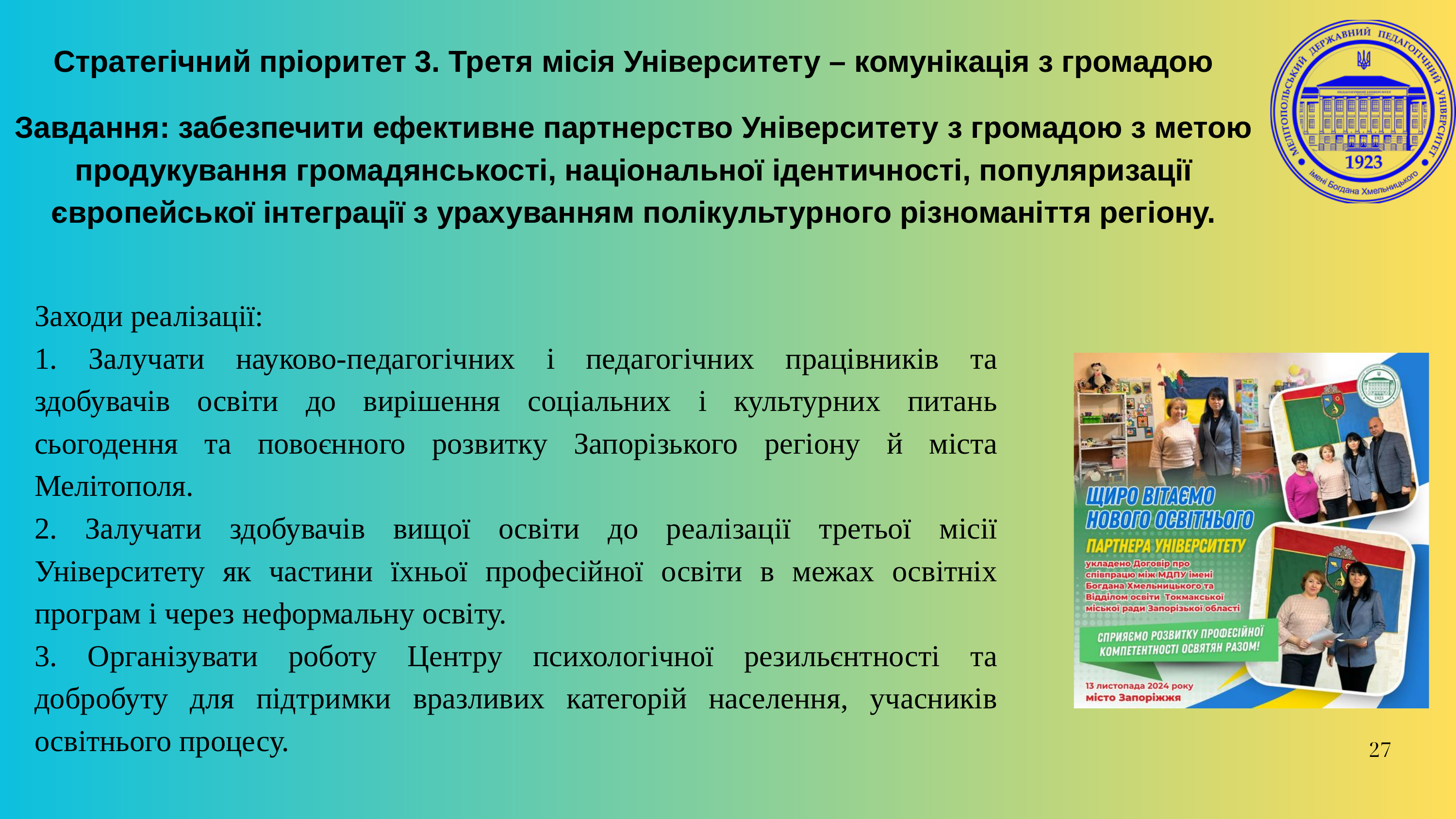

Стратегічний пріоритет 3. Третя місія Університету – комунікація з громадою
Завдання: забезпечити ефективне партнерство Університету з громадою з метою продукування громадянськості, національної ідентичності, популяризації європейської інтеграції з урахуванням полікультурного різноманіття регіону.
Заходи реалізації:
1. Залучати науково-педагогічних і педагогічних працівників та здобувачів освіти до вирішення соціальних і культурних питань сьогодення та повоєнного розвитку Запорізького регіону й міста Мелітополя.
2. Залучати здобувачів вищої освіти до реалізації третьої місії Університету як частини їхньої професійної освіти в межах освітніх програм і через неформальну освіту.
3. Організувати роботу Центру психологічної резильєнтності та добробуту для підтримки вразливих категорій населення, учасників освітнього процесу.

27